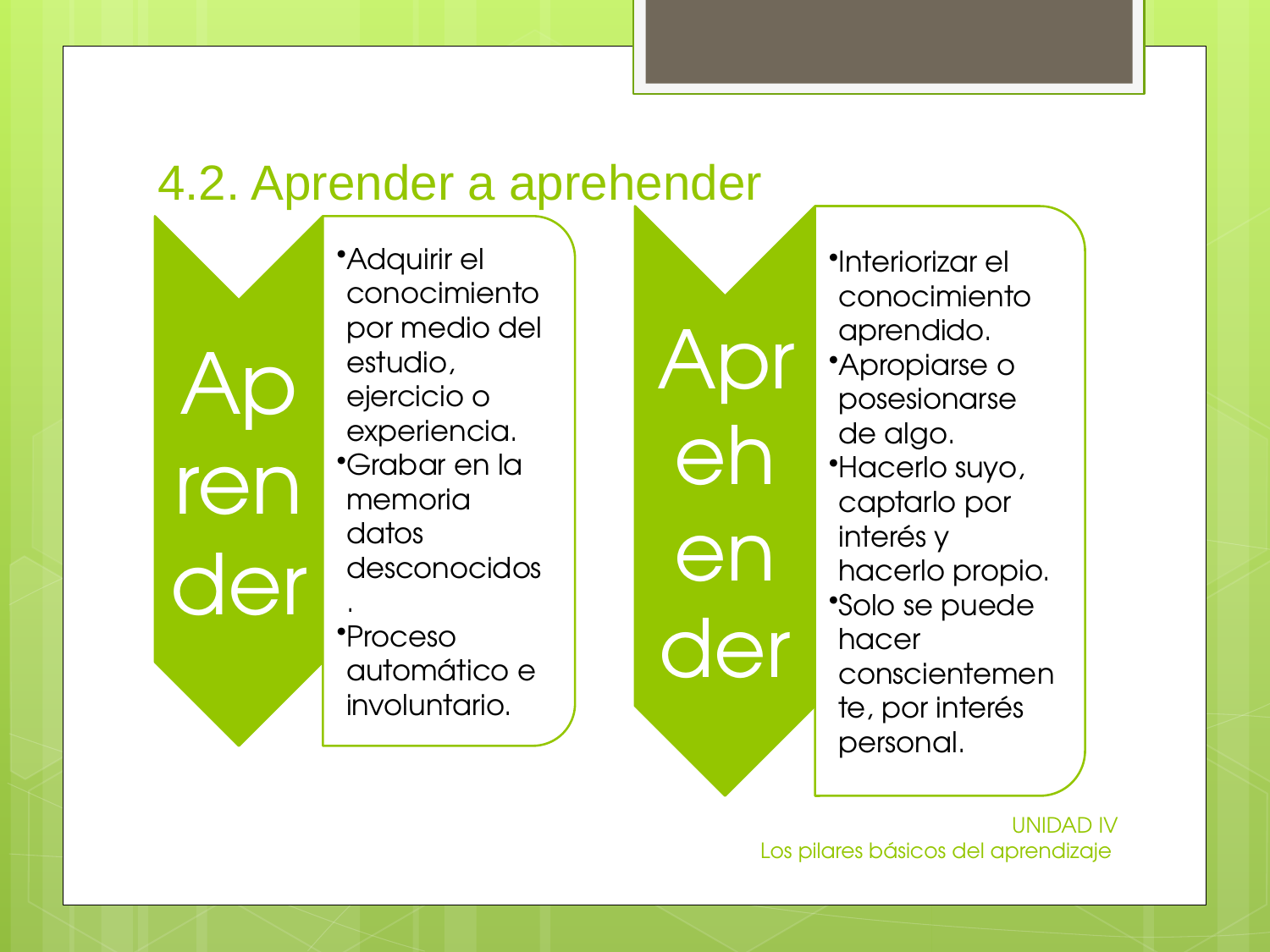

# 4.2. Aprender a aprehender
Aprehender
Interiorizar el conocimiento aprendido.
Apropiarse o posesionarse de algo.
Hacerlo suyo, captarlo por interés y hacerlo propio.
Solo se puede hacer conscientemente, por interés personal.
Aprender
Adquirir el conocimiento por medio del estudio, ejercicio o experiencia.
Grabar en la memoria datos desconocidos.
Proceso automático e involuntario.
UNIDAD IV
Los pilares básicos del aprendizaje